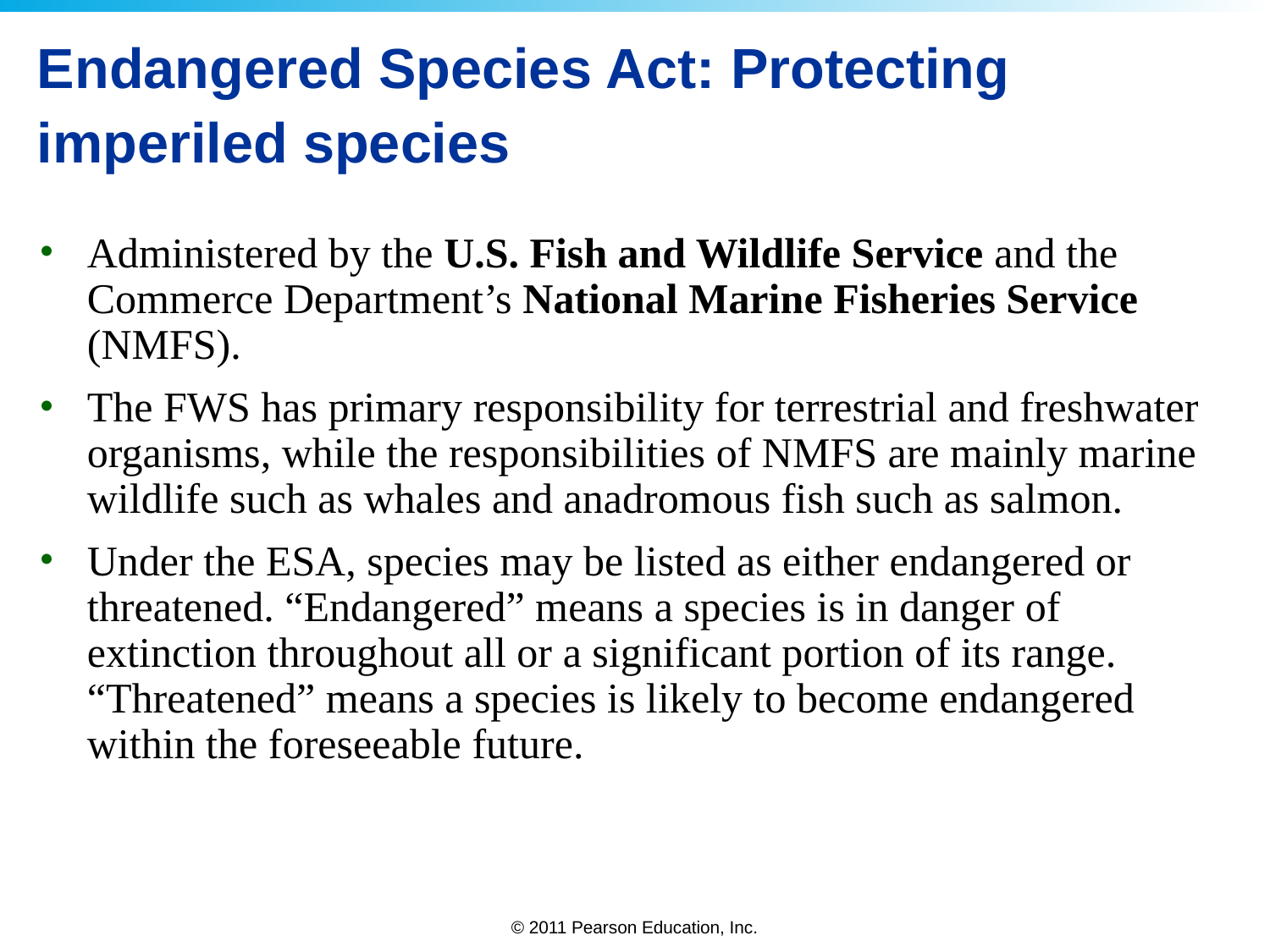

# Endangered Species Act: Protecting imperiled species
Administered by the U.S. Fish and Wildlife Service and the Commerce Department’s National Marine Fisheries Service (NMFS).
The FWS has primary responsibility for terrestrial and freshwater organisms, while the responsibilities of NMFS are mainly marine wildlife such as whales and anadromous fish such as salmon.
Under the ESA, species may be listed as either endangered or threatened. “Endangered” means a species is in danger of extinction throughout all or a significant portion of its range. “Threatened” means a species is likely to become endangered within the foreseeable future.